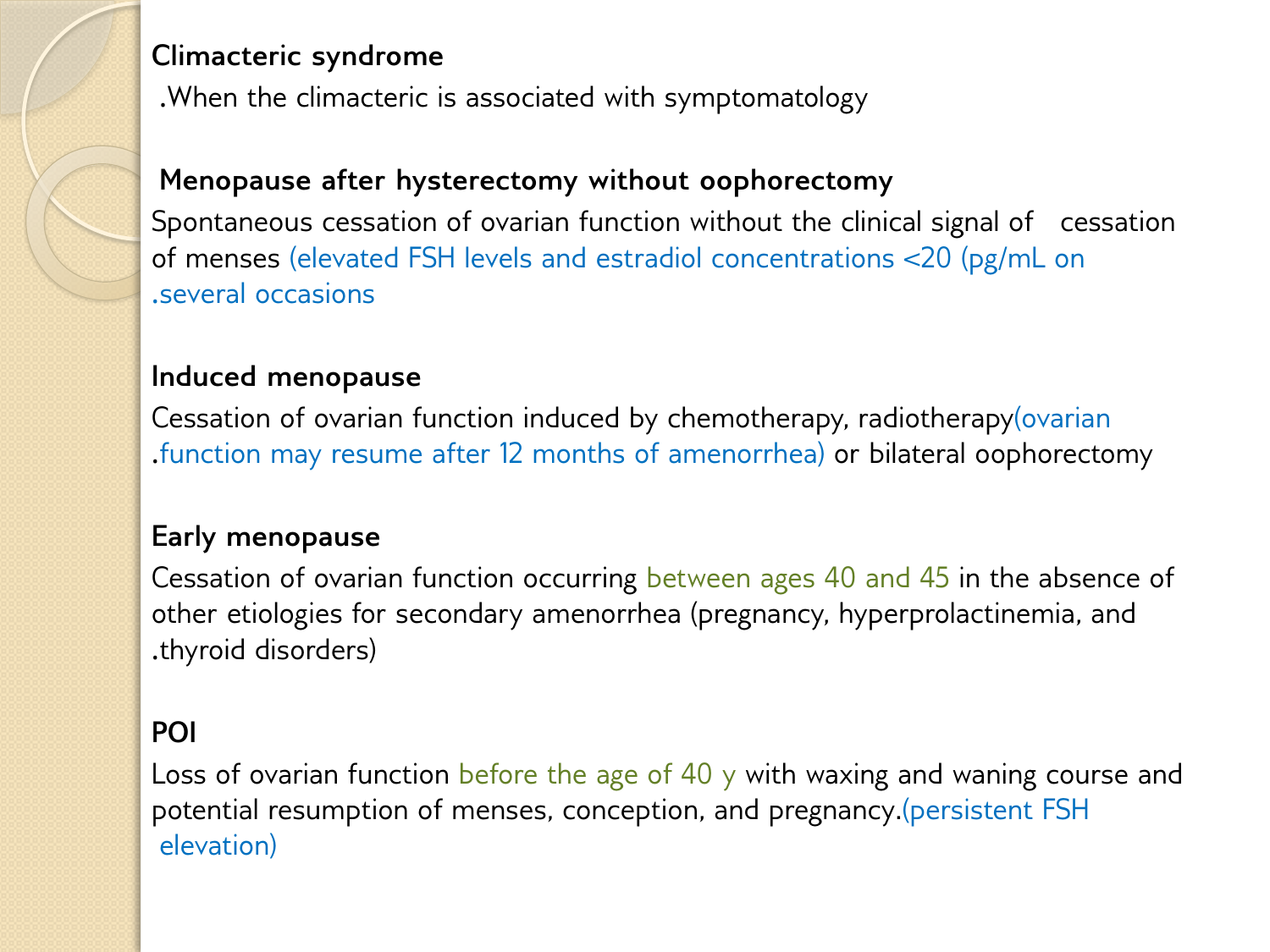

Climacteric syndrome
When the climacteric is associated with symptomatology.

Menopause after hysterectomy without oophorectomy
Spontaneous cessation of ovarian function without the clinical signal of   cessation of menses (elevated FSH levels and estradiol concentrations <20 (pg/mL on several occasions.

Induced menopause
Cessation of ovarian function induced by chemotherapy, radiotherapy(ovarian function may resume after 12 months of amenorrhea) or bilateral oophorectomy.

Early menopause
Cessation of ovarian function occurring between ages 40 and 45 in the absence of other etiologies for secondary amenorrhea (pregnancy, hyperprolactinemia, and thyroid disorders).

POI
Loss of ovarian function before the age of 40 y with waxing and waning course and potential resumption of menses, conception, and pregnancy.(persistent FSH elevation)